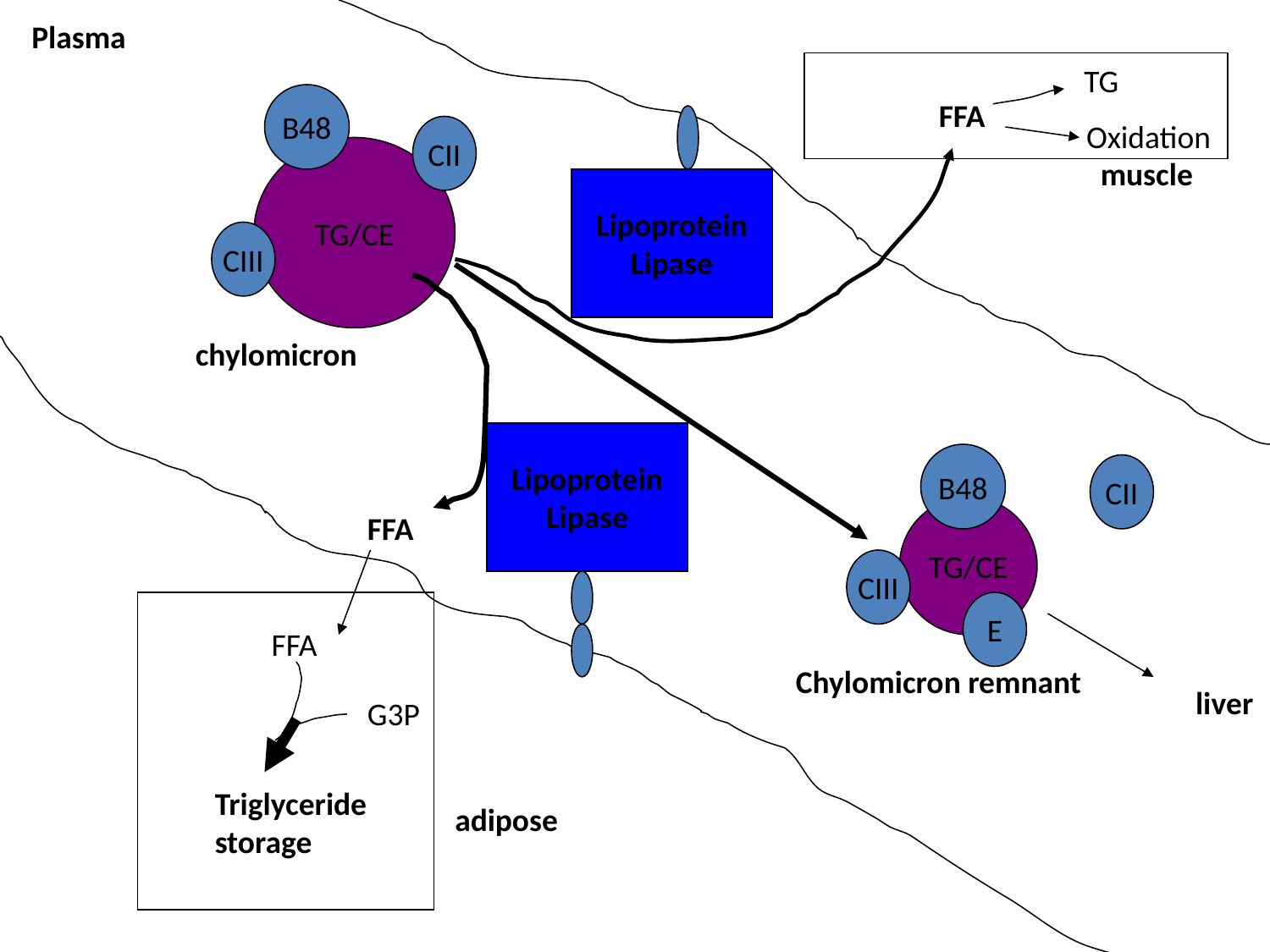

Plasma

TG
B48

FFA

Oxidation
CII

TG/CE

muscle
Lipoprotein
Lipase
CIII

chylomicron
Lipoprotein
Lipase
B48
CII
TG/CE
FFA

CIII

E

FFA

Chylomicron remnant

liver
G3P

Triglyceride
storage
adipose